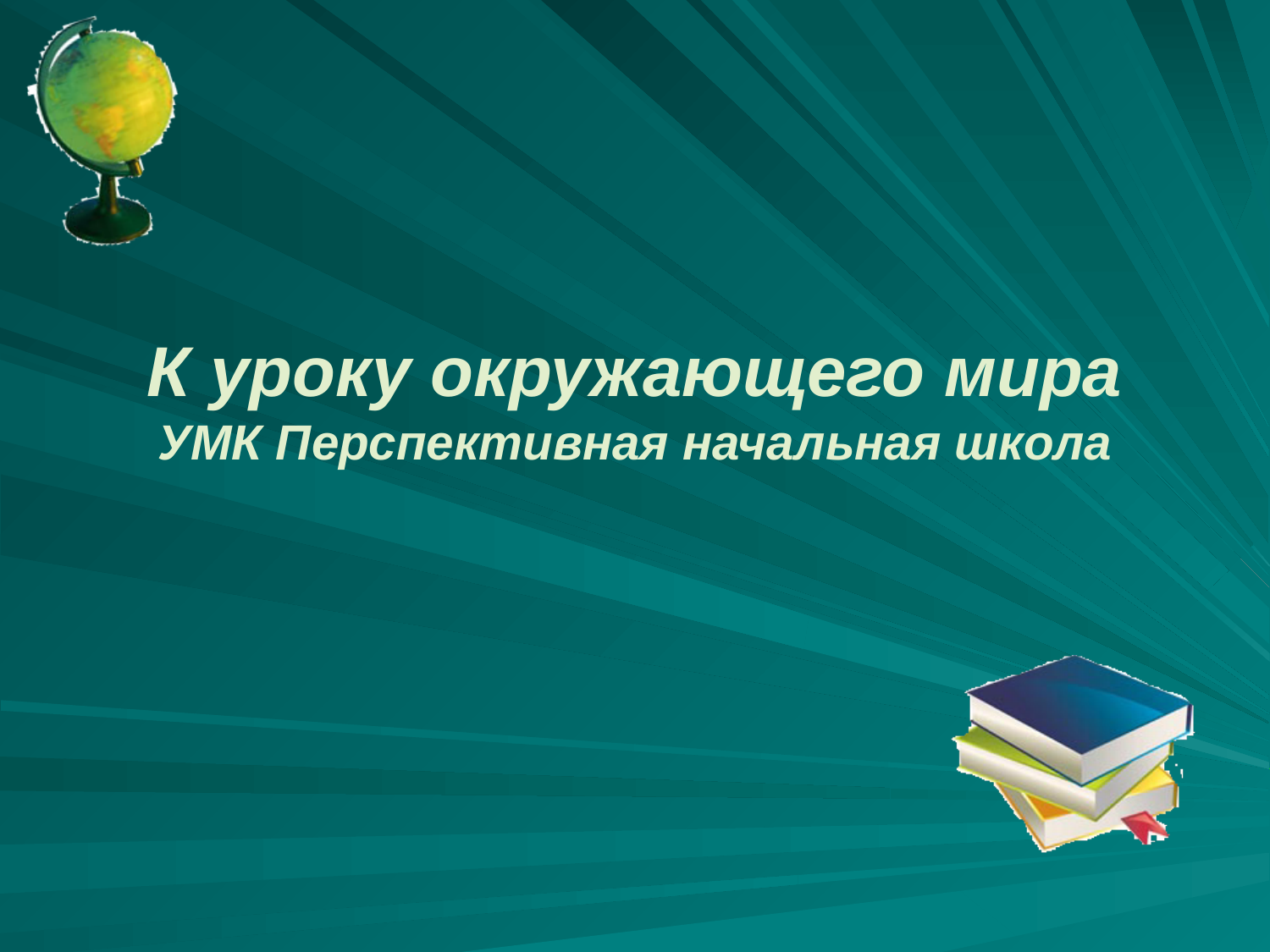

# К уроку окружающего мира УМК Перспективная начальная школа